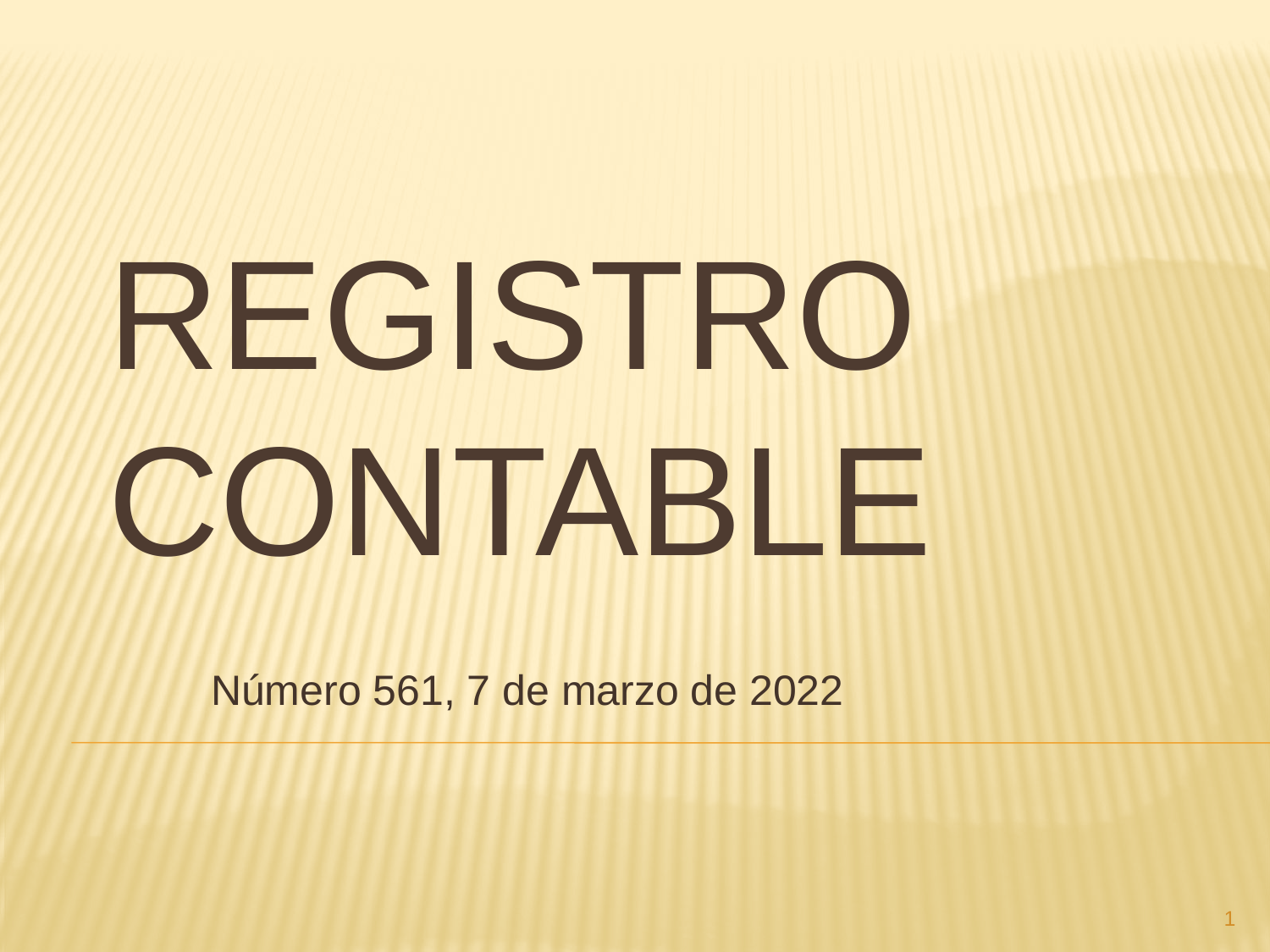

# Registro contable
Número 561, 7 de marzo de 2022
1